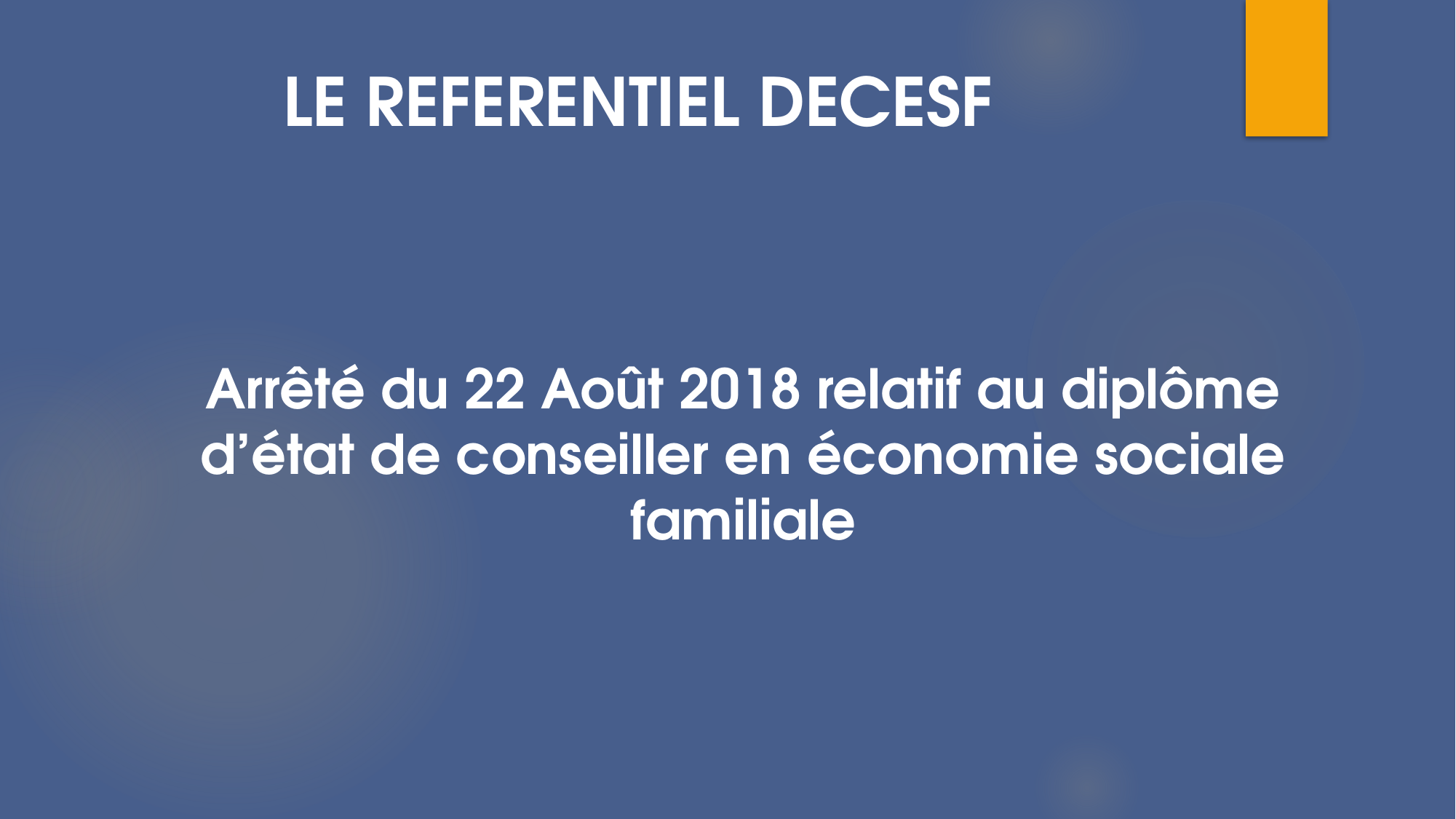

# LE REFERENTIEL DECESF

Arrêté du 22 Août 2018 relatif au diplôme d’état de conseiller en économie sociale familiale